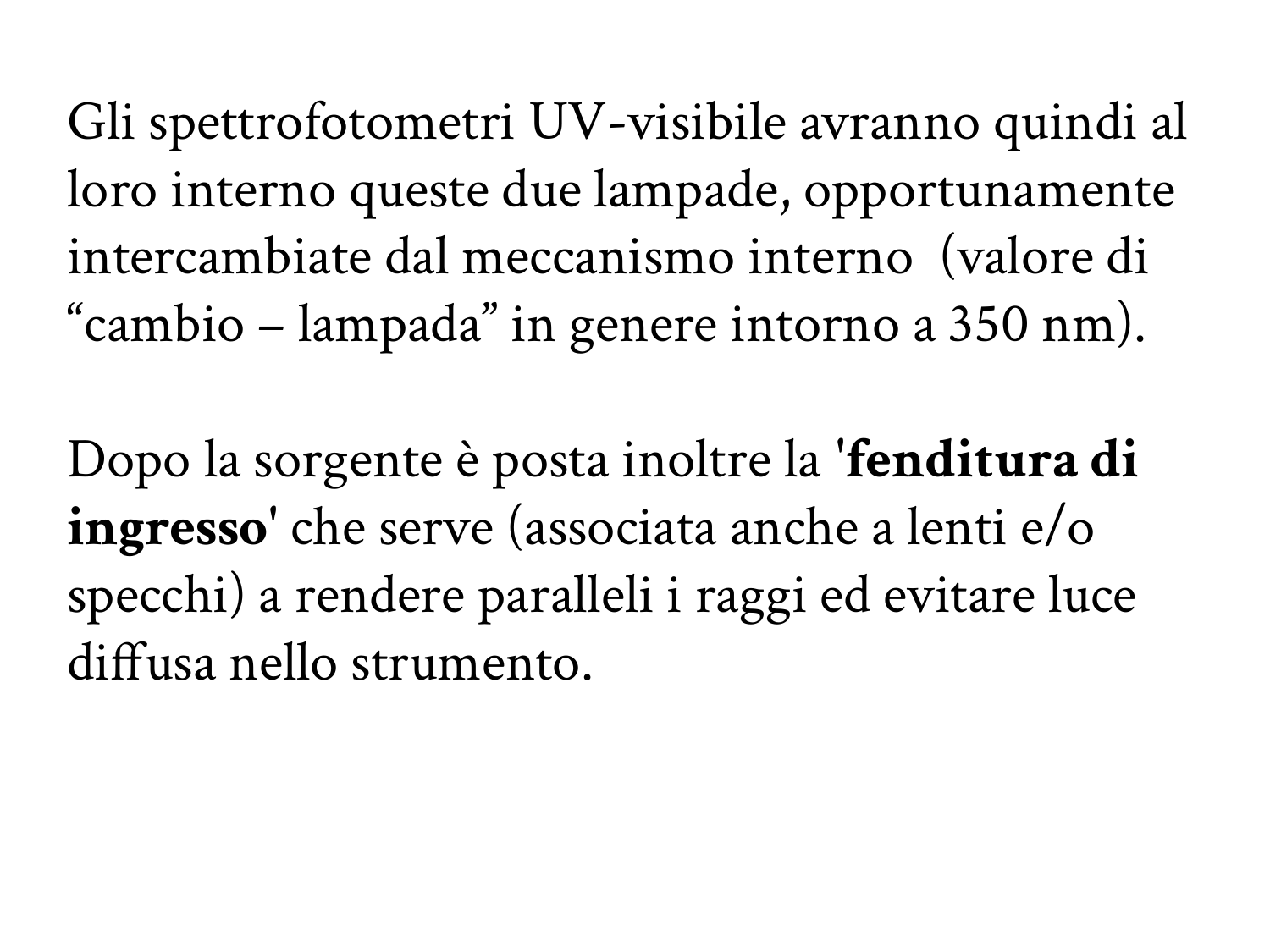

Gli spettrofotometri UV-visibile avranno quindi al loro interno queste due lampade, opportunamente intercambiate dal meccanismo interno  (valore di “cambio – lampada” in genere intorno a 350 nm).

Dopo la sorgente è posta inoltre la 'fenditura di ingresso' che serve (associata anche a lenti e/o specchi) a rendere paralleli i raggi ed evitare luce diffusa nello strumento.